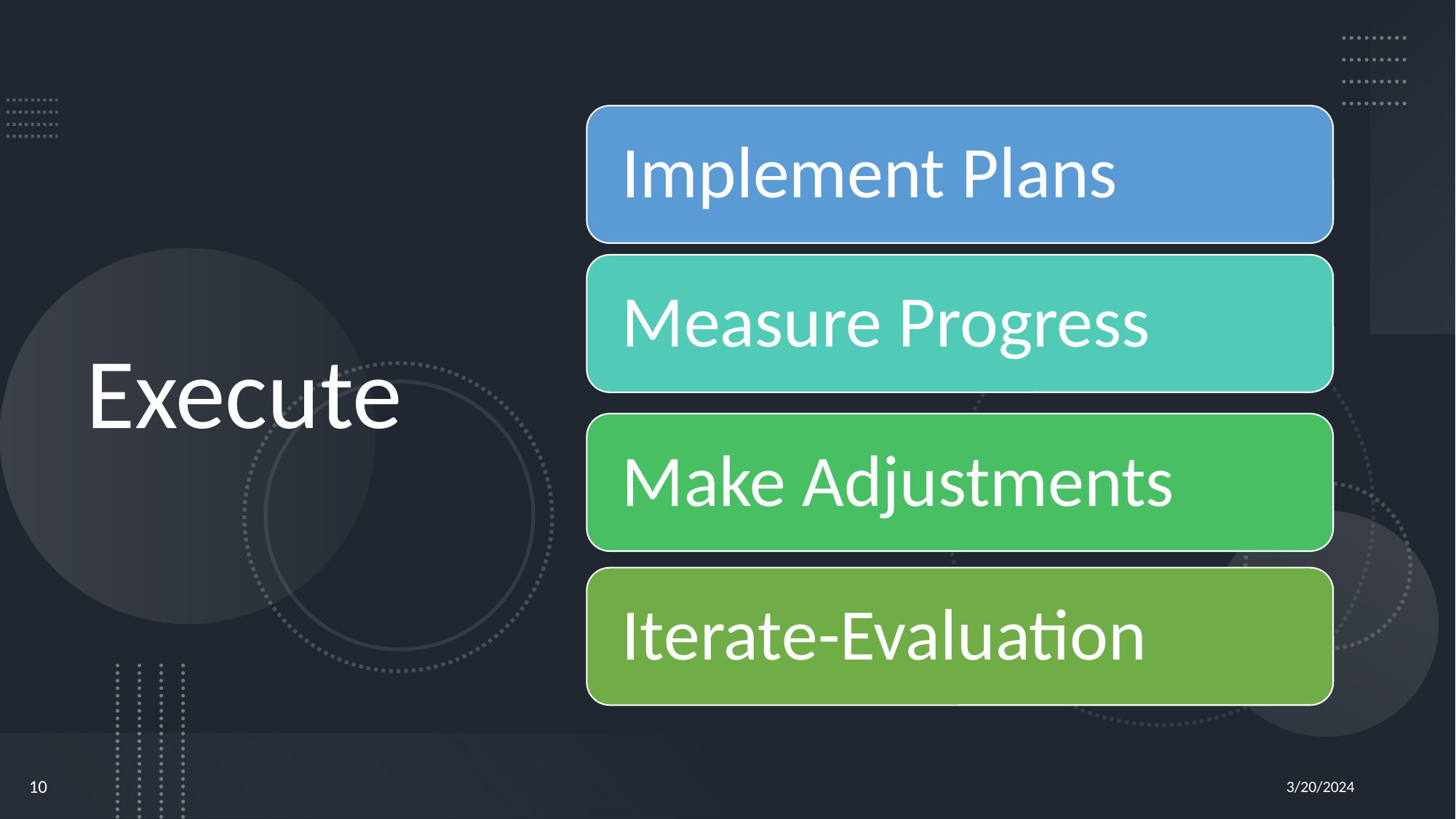

# Execute
Implement Plans
Measure Progress
Make Adjustments
Iterate-Evaluation

3/20/2024
10